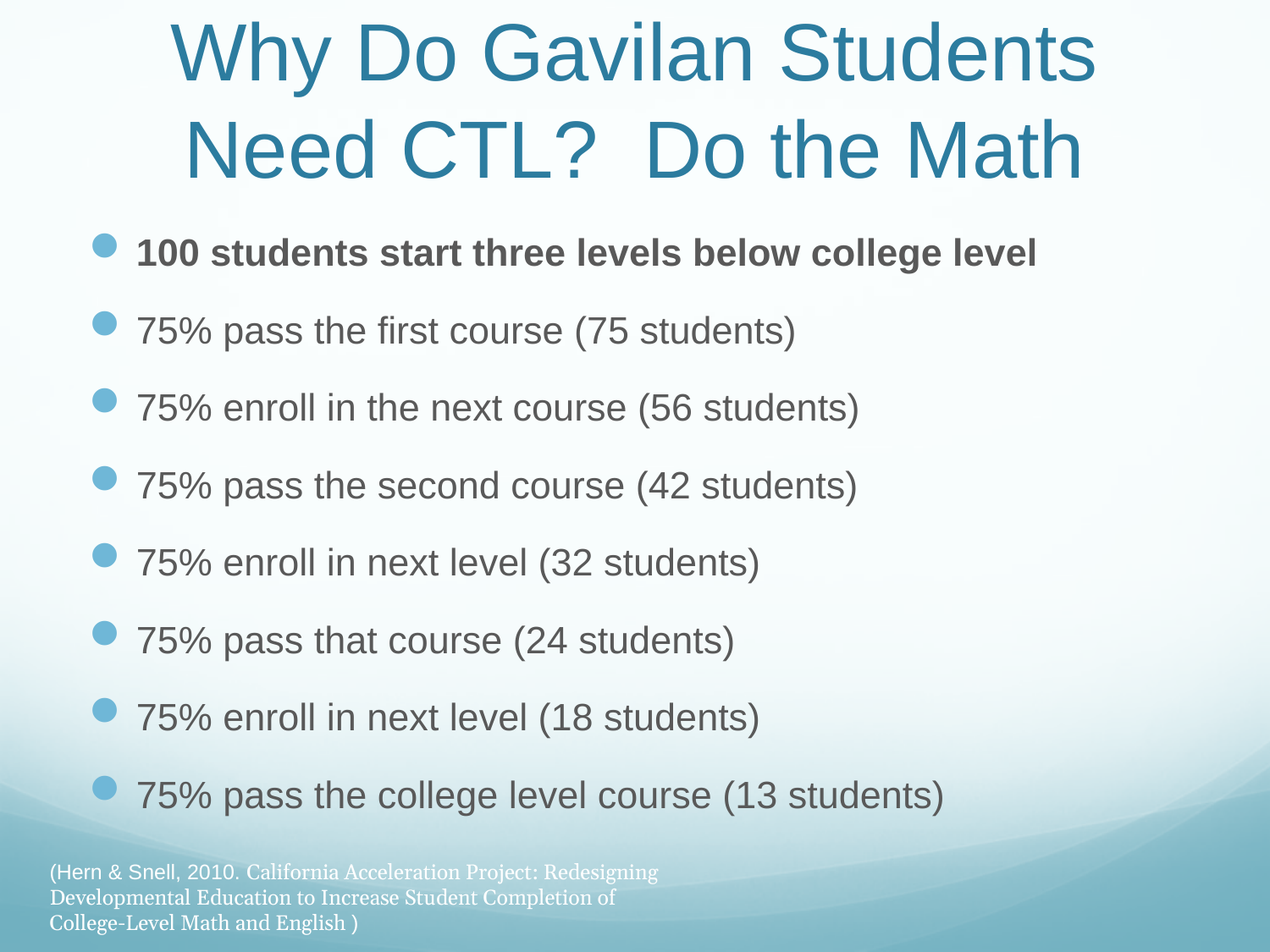

# Why Do Gavilan Students Need CTL?  Do the Math
100 students start three levels below college level
75% pass the first course (75 students)
75% enroll in the next course (56 students)
75% pass the second course (42 students)
75% enroll in next level (32 students)
75% pass that course (24 students)
75% enroll in next level (18 students)
75% pass the college level course (13 students)
(Hern & Snell, 2010. California Acceleration Project: Redesigning Developmental Education to Increase Student Completion of College-Level Math and English )